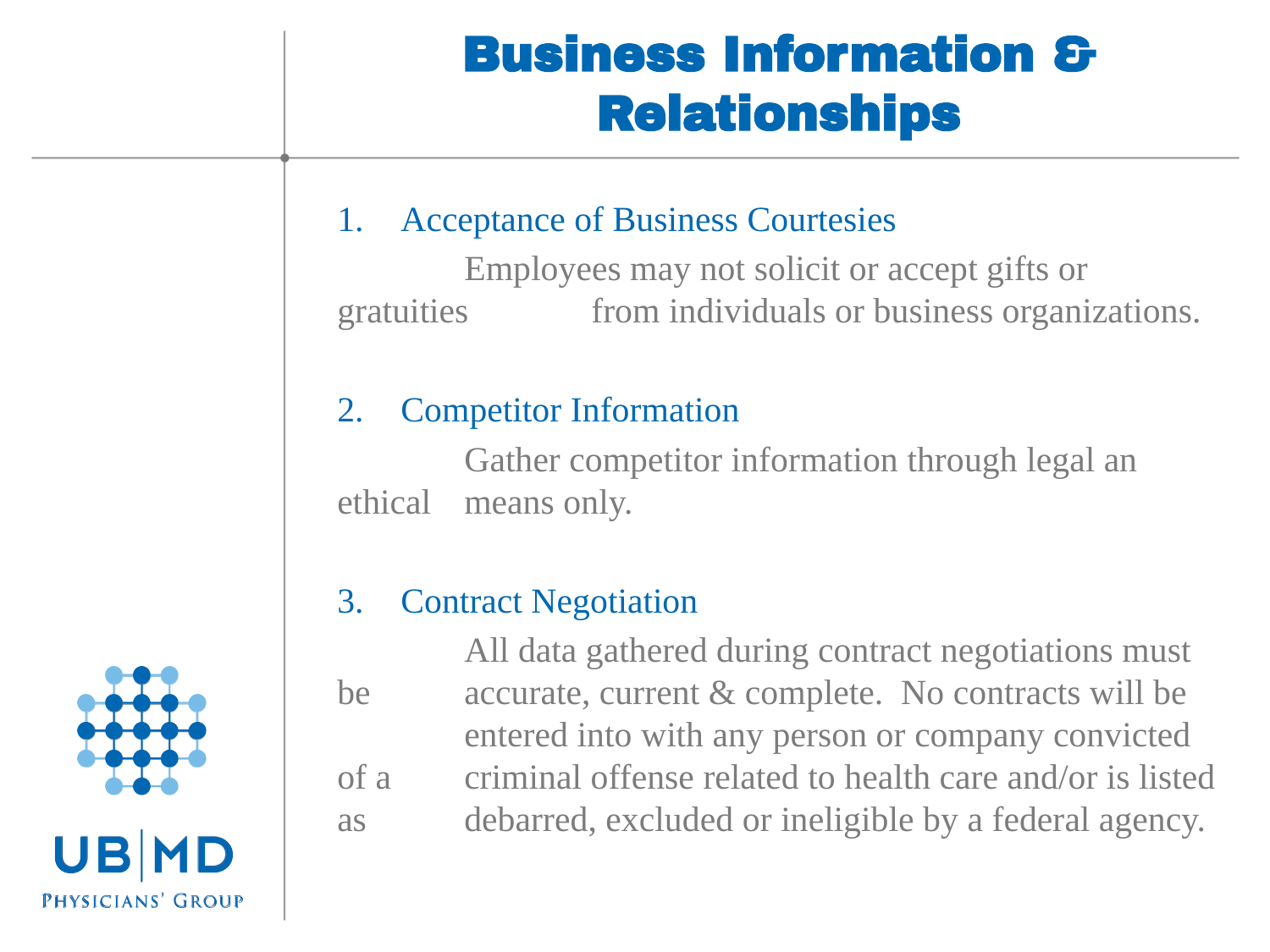

# Business Information & Relationships
Acceptance of Business Courtesies
	Employees may not solicit or accept gifts or gratuities 	from individuals or business organizations.

Competitor Information
	Gather competitor information through legal an ethical 	means only.

Contract Negotiation
	All data gathered during contract negotiations must be 	accurate, current & complete.  No contracts will be 	entered into with any person or company convicted of a 	criminal offense related to health care and/or is listed as 	debarred, excluded or ineligible by a federal agency.